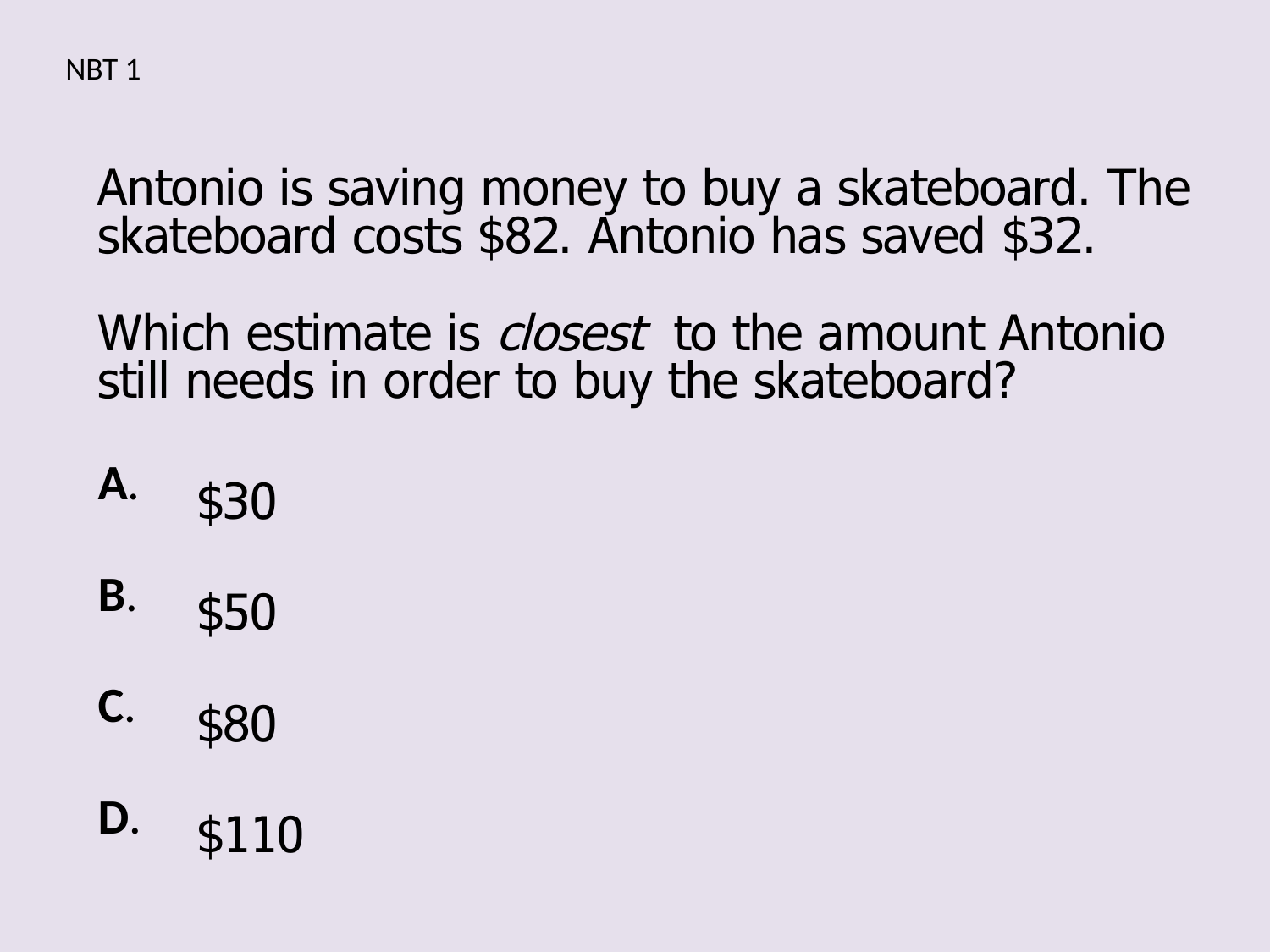

NBT 1
| Antonio is saving money to buy a skateboard. The skateboard costs $82. Antonio has saved $32. Which estimate is closest  to the amount Antonio still needs in order to buy the skateboard? |  |
| --- | --- |
| A. | $30 |
| B. | $50 |
| C. | $80 |
| D. | $110 |